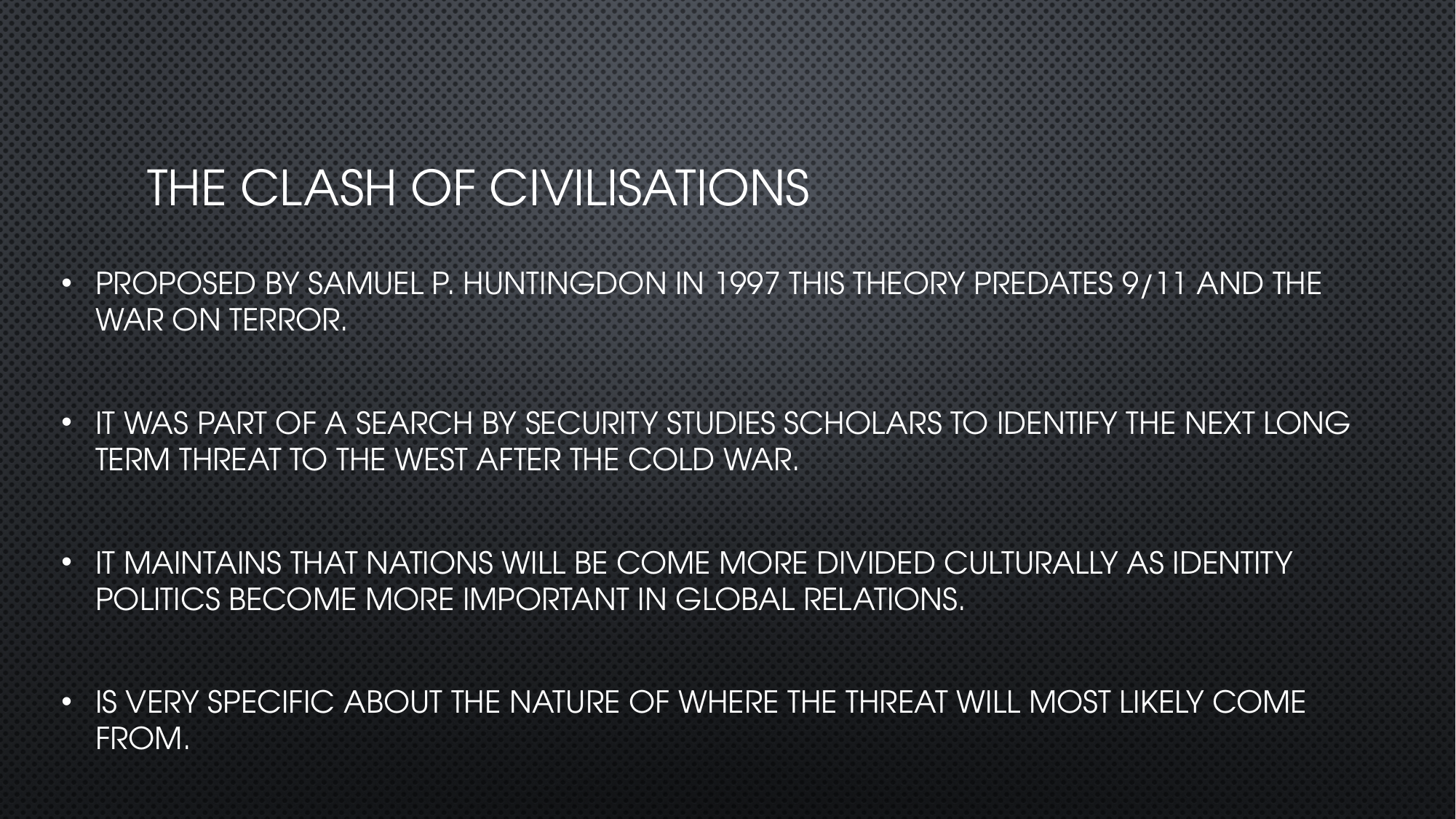

# The Clash of Civilisations
Proposed by Samuel P. Huntingdon in 1997 this theory predates 9/11 and the War on Terror.

It was part of a search by Security Studies scholars to identify the next long term threat to the West after the Cold War.

It maintains that nations will be come more divided culturally as identity politics become more important in global relations.

Is very specific about the nature of where the threat will most likely come from.